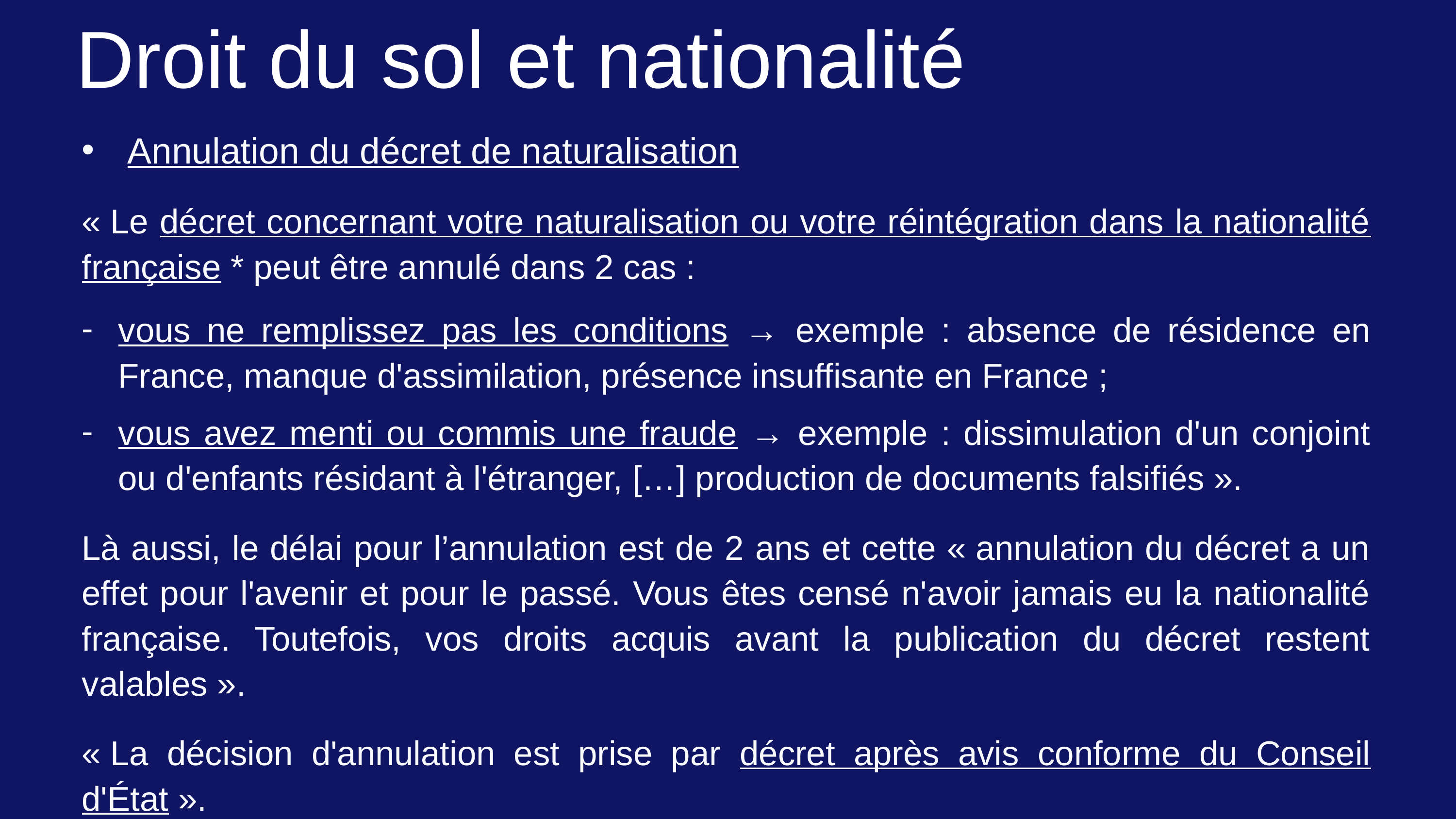

Droit du sol et nationalité
Annulation du décret de naturalisation
« Le décret concernant votre naturalisation ou votre réintégration dans la nationalité française * peut être annulé dans 2 cas :
vous ne remplissez pas les conditions → exemple : absence de résidence en France, manque d'assimilation, présence insuffisante en France ;
vous avez menti ou commis une fraude → exemple : dissimulation d'un conjoint ou d'enfants résidant à l'étranger, […] production de documents falsifiés ».
Là aussi, le délai pour l’annulation est de 2 ans et cette « annulation du décret a un effet pour l'avenir et pour le passé. Vous êtes censé n'avoir jamais eu la nationalité française. Toutefois, vos droits acquis avant la publication du décret restent valables ».
« La décision d'annulation est prise par décret après avis conforme du Conseil d'État ».

Site officiel de l’Administration française